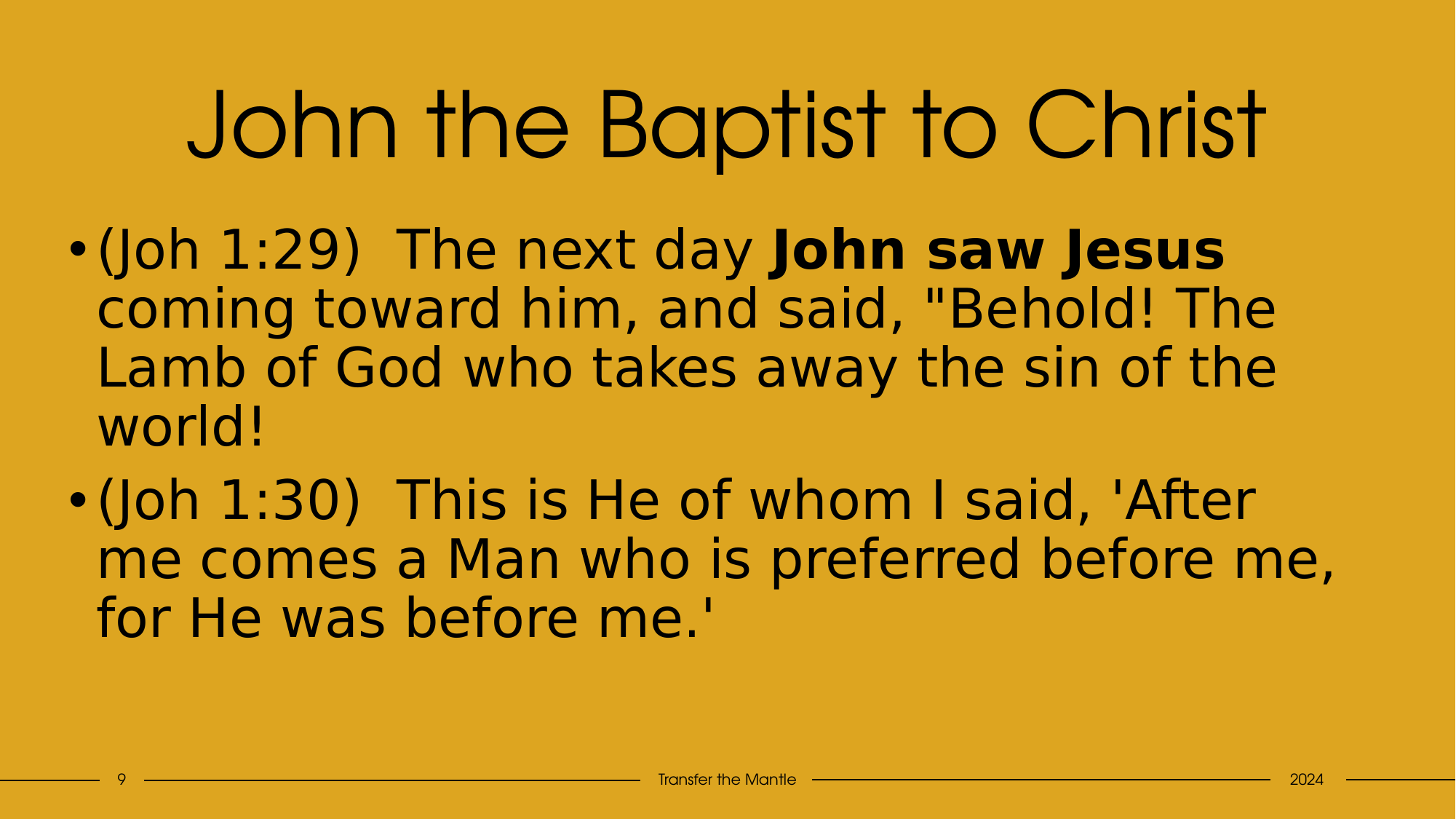

# John the Baptist to Christ
(Joh 1:29)  The next day John saw Jesus coming toward him, and said, "Behold! The Lamb of God who takes away the sin of the world!
(Joh 1:30)  This is He of whom I said, 'After me comes a Man who is preferred before me, for He was before me.'
9
Transfer the Mantle
2024